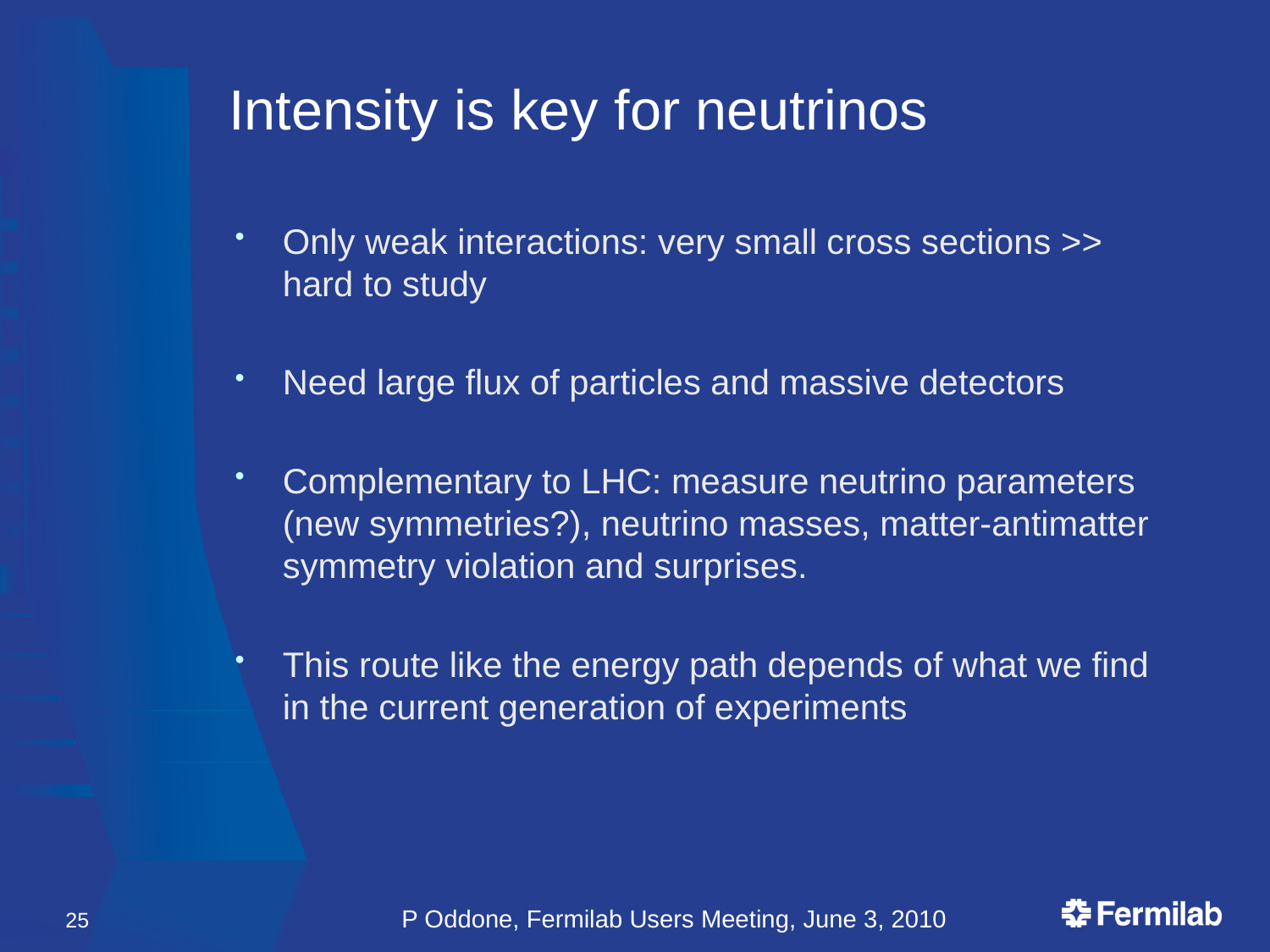

# Intensity is key for neutrinos
Only weak interactions: very small cross sections >> hard to study

Need large flux of particles and massive detectors

Complementary to LHC: measure neutrino parameters (new symmetries?), neutrino masses, matter-antimatter symmetry violation and surprises.

This route like the energy path depends of what we find in the current generation of experiments
25
P Oddone, Fermilab Users Meeting, June 3, 2010